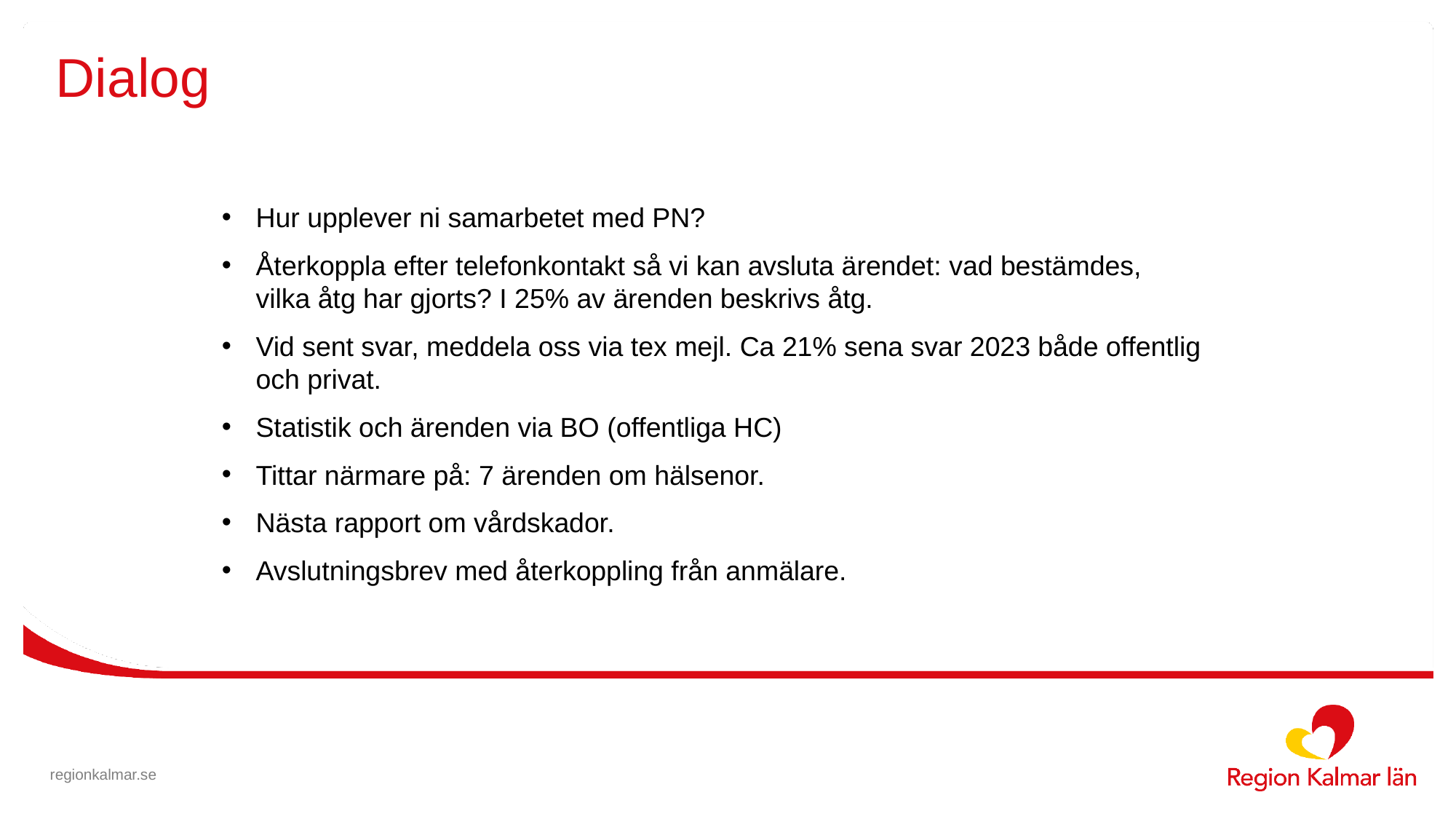

# Dialog
Hur upplever ni samarbetet med PN?
Återkoppla efter telefonkontakt så vi kan avsluta ärendet: vad bestämdes, vilka åtg har gjorts? I 25% av ärenden beskrivs åtg.
Vid sent svar, meddela oss via tex mejl. Ca 21% sena svar 2023 både offentlig och privat.
Statistik och ärenden via BO (offentliga HC)
Tittar närmare på: 7 ärenden om hälsenor.
Nästa rapport om vårdskador.
Avslutningsbrev med återkoppling från anmälare.